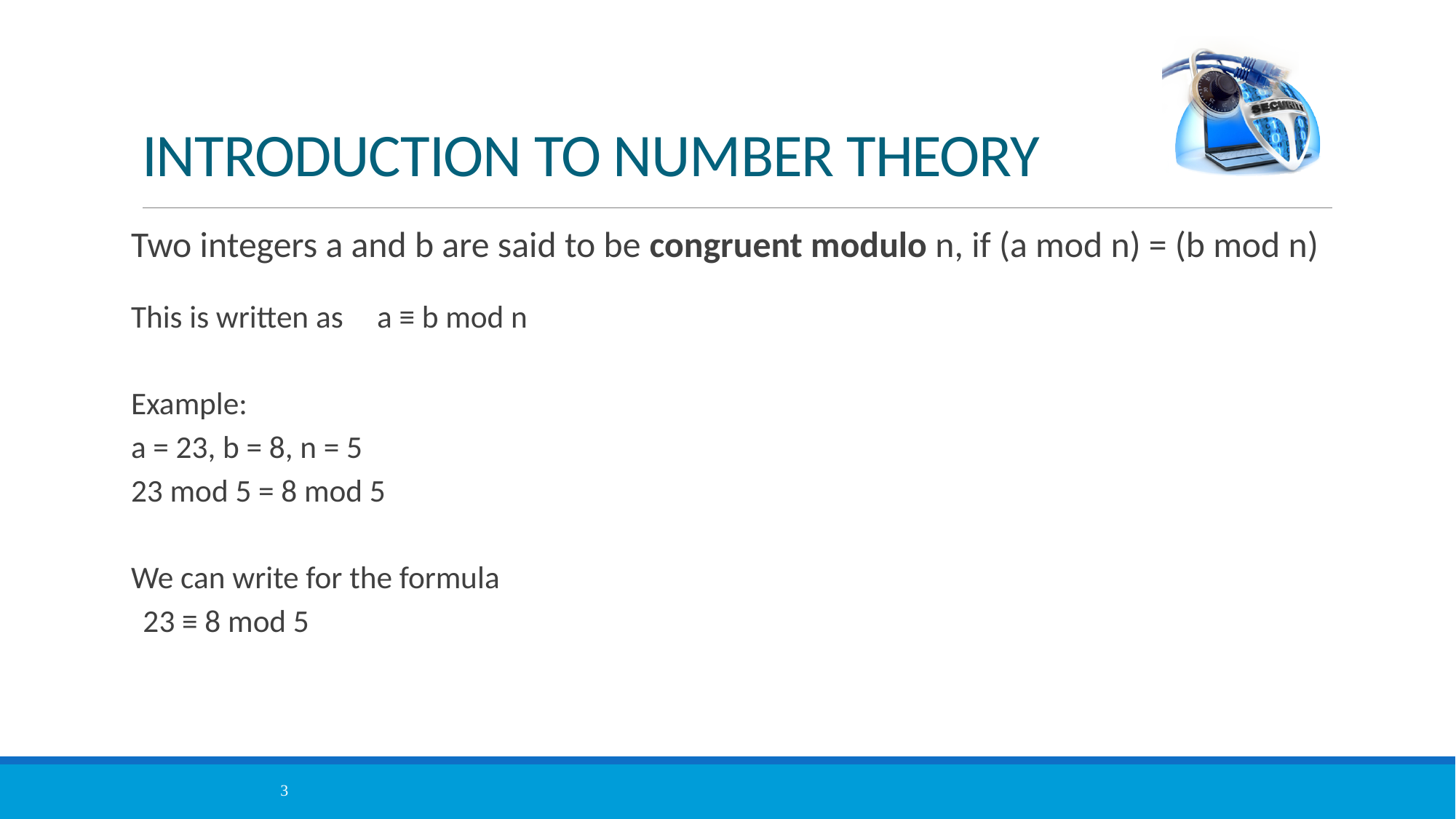

# INTRODUCTION TO NUMBER THEORY
Two integers a and b are said to be congruent modulo n, if (a mod n) = (b mod n)

This is written as	 a ≡ b mod n

Example:
a = 23, b = 8, n = 5
23 mod 5 = 8 mod 5

We can write for the formula
	23 ≡ 8 mod 5

3